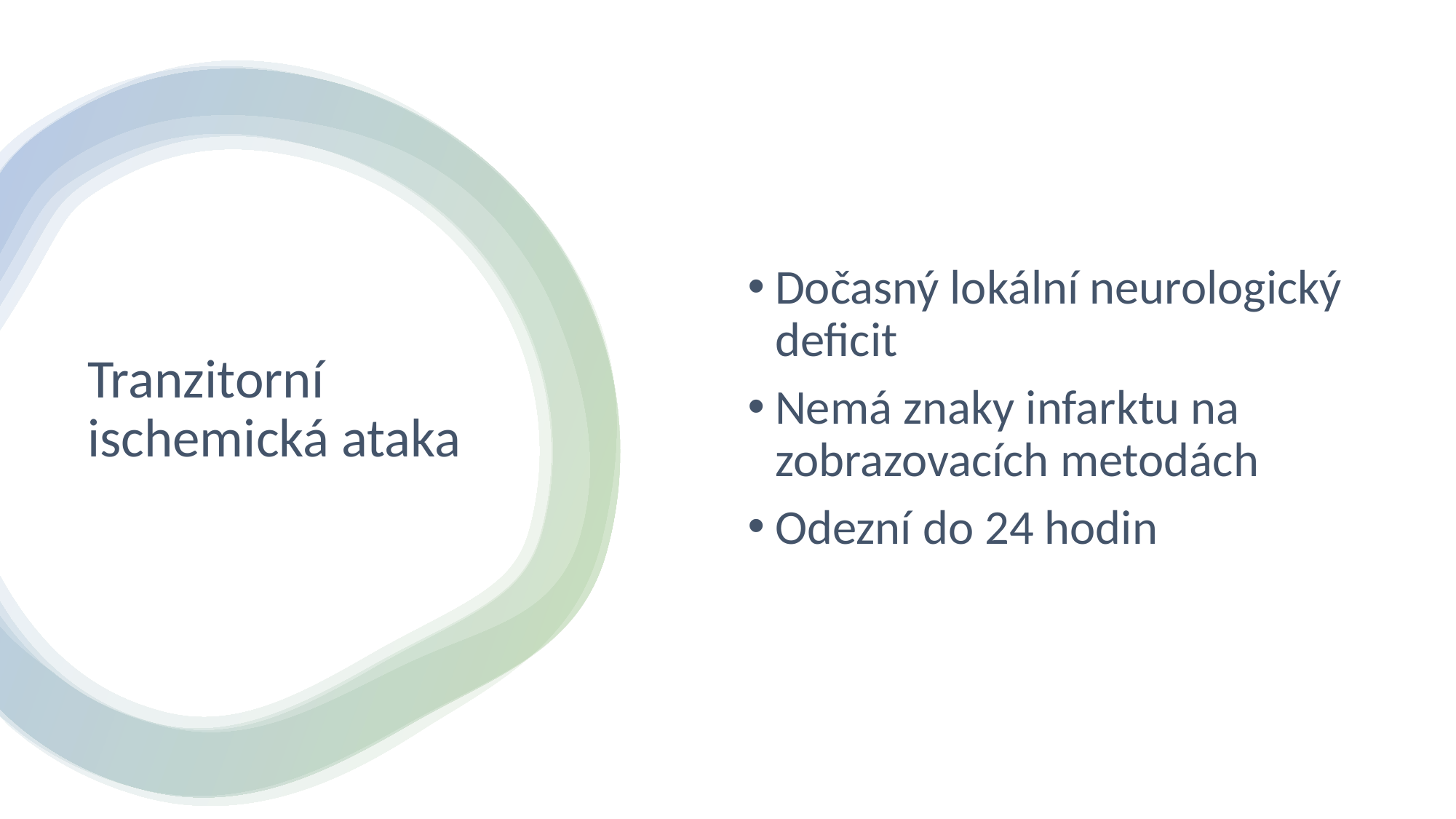

Dočasný lokální neurologický deficit
Nemá znaky infarktu na zobrazovacích metodách
Odezní do 24 hodin
# Tranzitorní ischemická ataka